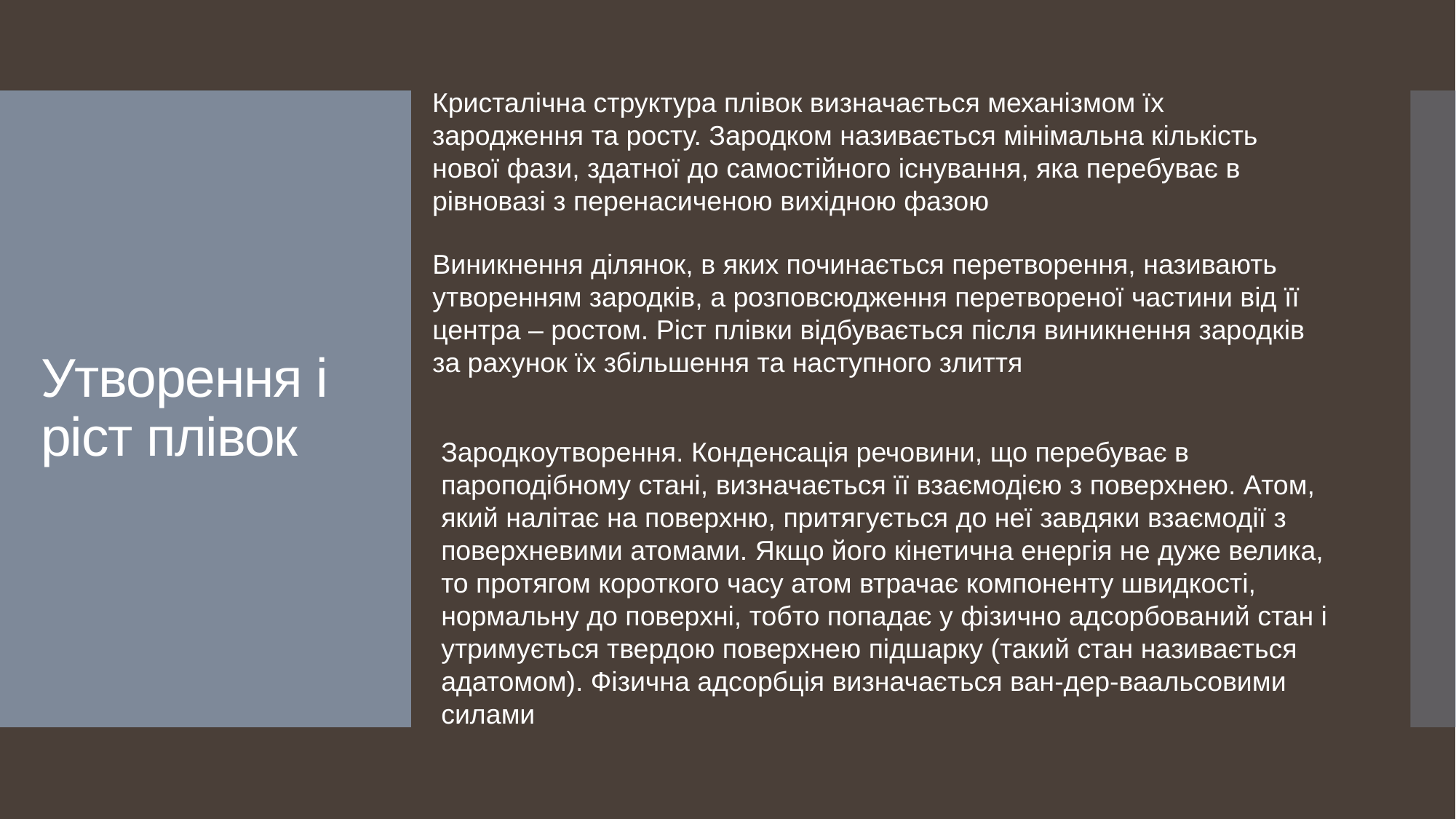

Кристалічна структура плівок визначається механізмом їх зародження та росту. Зародком називається мінімальна кількість нової фази, здатної до самостійного існування, яка перебуває в рівновазі з перенасиченою вихідною фазою
# Утворення і ріст плівок
Виникнення ділянок, в яких починається перетворення, називають утворенням зародків, а розповсюдження перетвореної частини від її центра – ростом. Ріст плівки відбувається після виникнення зародків за рахунок їх збільшення та наступного злиття
Зародкоутворення. Конденсація речовини, що перебуває в пароподібному стані, визначається її взаємодією з поверхнею. Атом, який налітає на поверхню, притягується до неї завдяки взаємодії з поверхневими атомами. Якщо його кінетична енергія не дуже велика, то протягом короткого часу атом втрачає компоненту швидкості, нормальну до поверхні, тобто попадає у фізично адсорбований стан і утримується твердою поверхнею підшарку (такий стан називається адатомом). Фізична адсорбція визначається ван-дер-ваальсовими силами